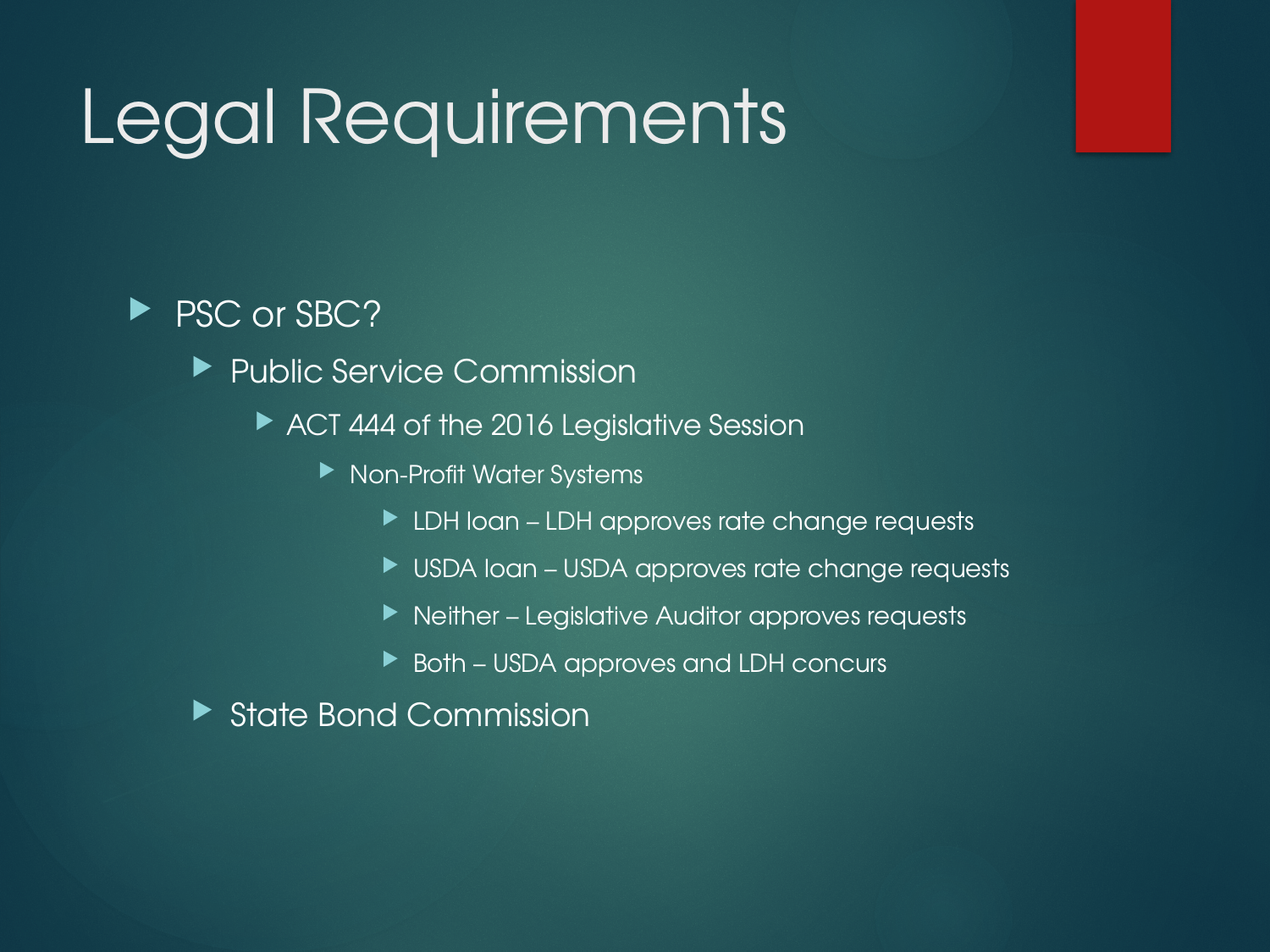

# Legal Requirements
PSC or SBC?
Public Service Commission
ACT 444 of the 2016 Legislative Session
Non-Profit Water Systems
LDH loan – LDH approves rate change requests
USDA loan – USDA approves rate change requests
Neither – Legislative Auditor approves requests
Both – USDA approves and LDH concurs
State Bond Commission